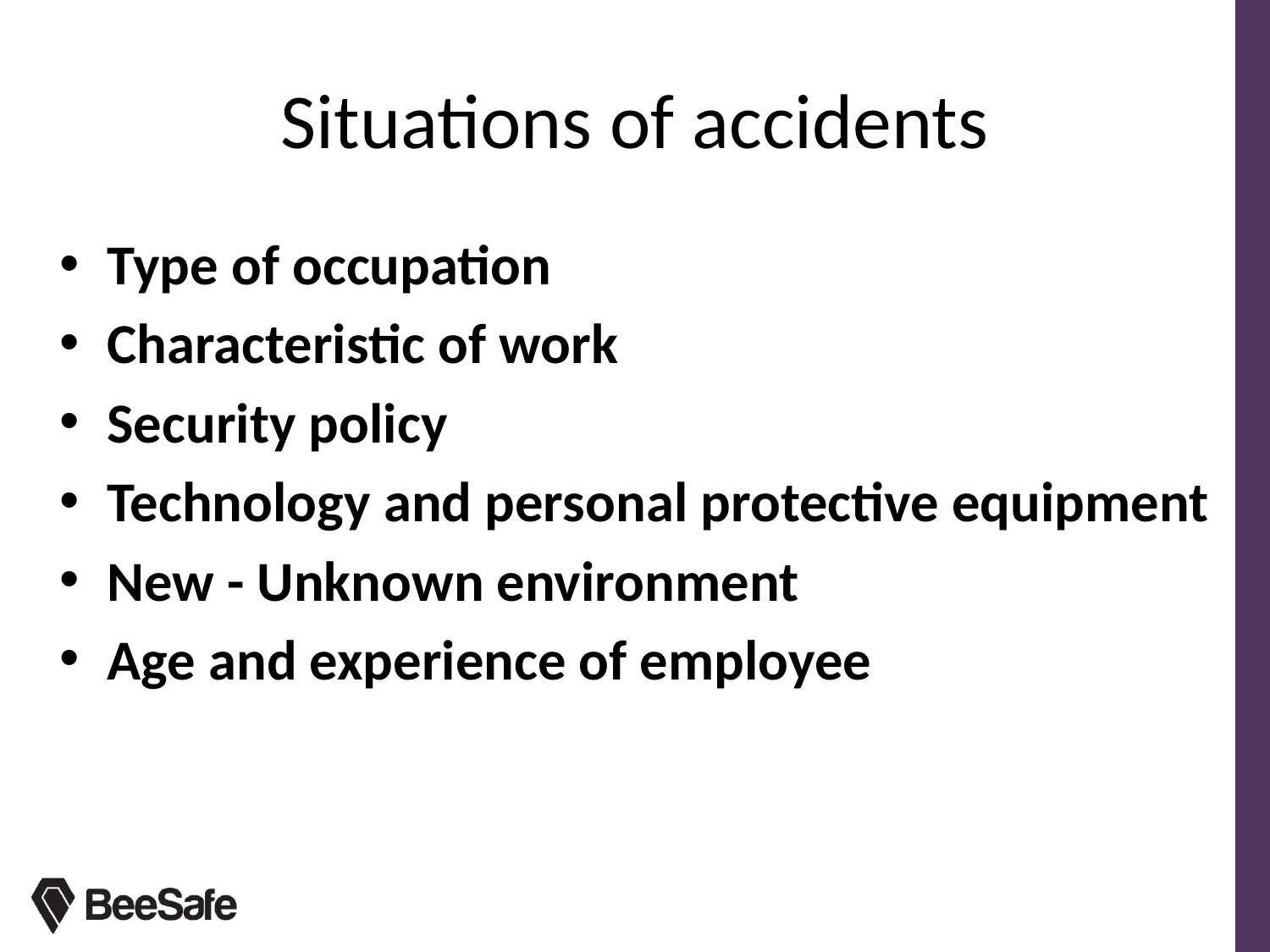

# Situations of accidents
Type of occupation
Characteristic of work
Security policy
Technology and personal protective equipment
New - Unknown environment
Age and experience of employee